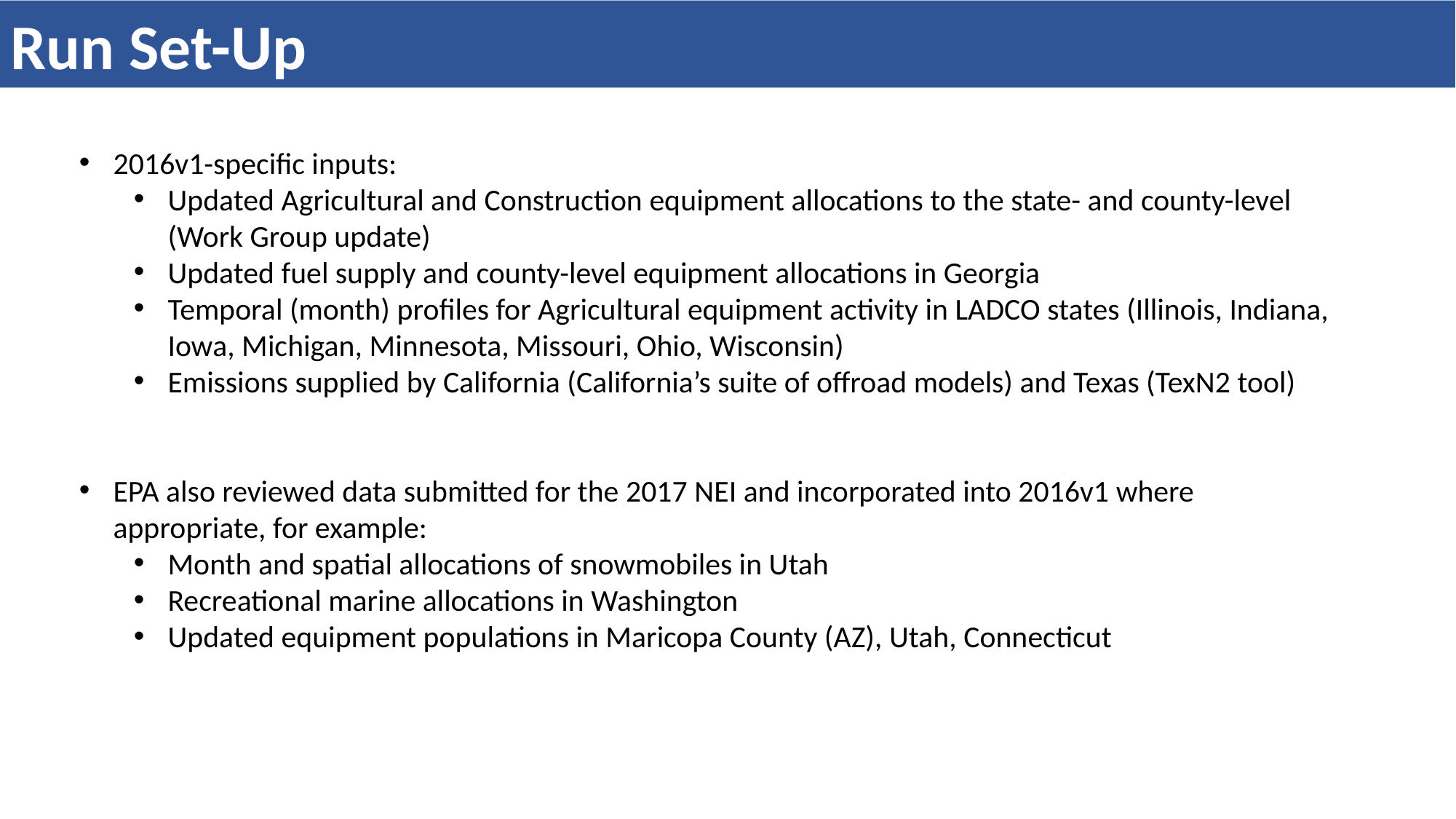

Run Set-Up

2016v1-specific inputs:
Updated Agricultural and Construction equipment allocations to the state- and county-level (Work Group update)
Updated fuel supply and county-level equipment allocations in Georgia
Temporal (month) profiles for Agricultural equipment activity in LADCO states (Illinois, Indiana, Iowa, Michigan, Minnesota, Missouri, Ohio, Wisconsin)
Emissions supplied by California (California’s suite of offroad models) and Texas (TexN2 tool)

EPA also reviewed data submitted for the 2017 NEI and incorporated into 2016v1 where appropriate, for example:
Month and spatial allocations of snowmobiles in Utah
Recreational marine allocations in Washington
Updated equipment populations in Maricopa County (AZ), Utah, Connecticut